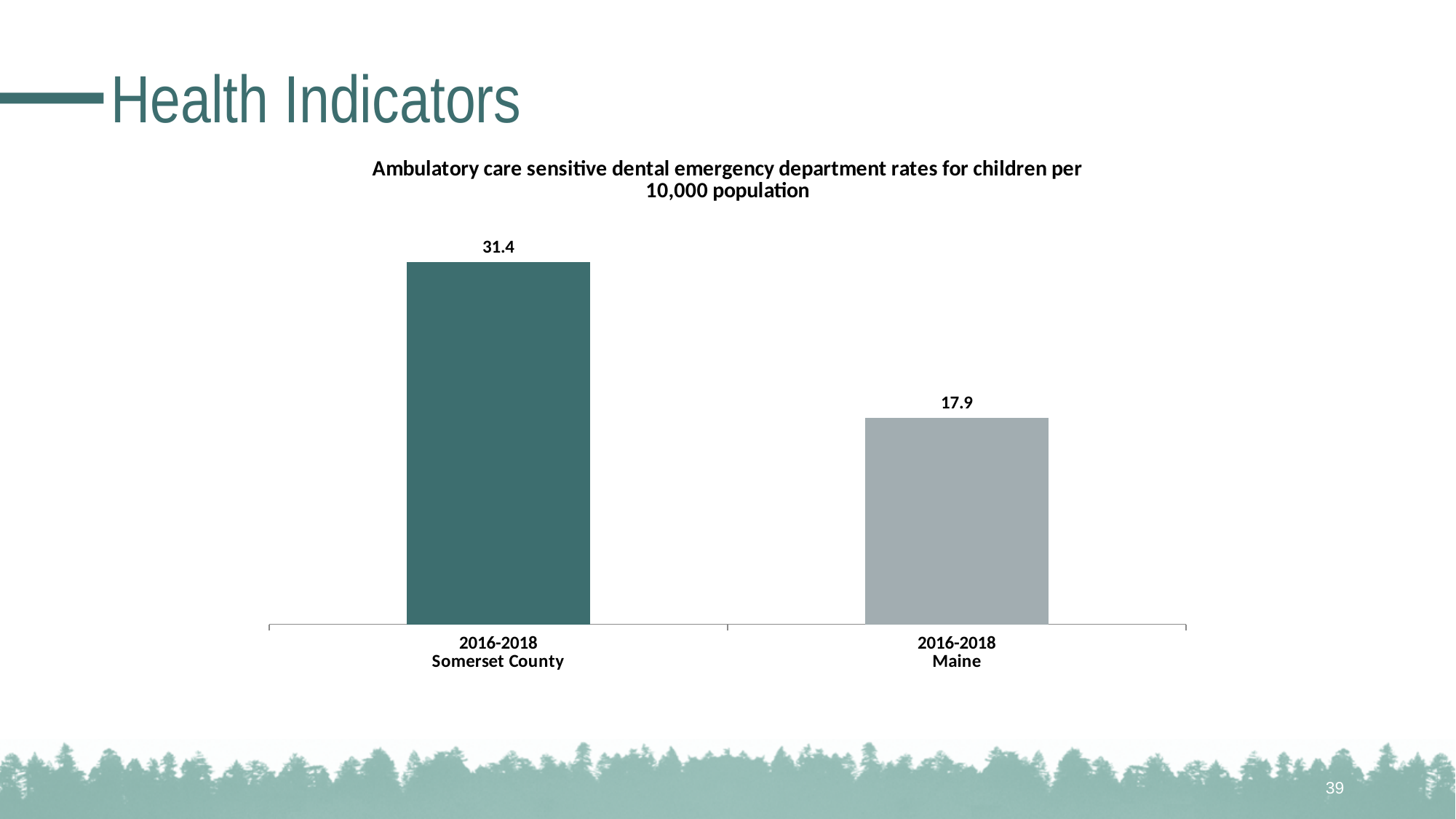

# Health Indicators

### Chart: Ambulatory care sensitive dental emergency department rates for children per 10,000 population

| Category |  |
|---|---|
| 2016-2018
Somerset County | 31.4 |
| 2016-2018
Maine | 17.9 |
39